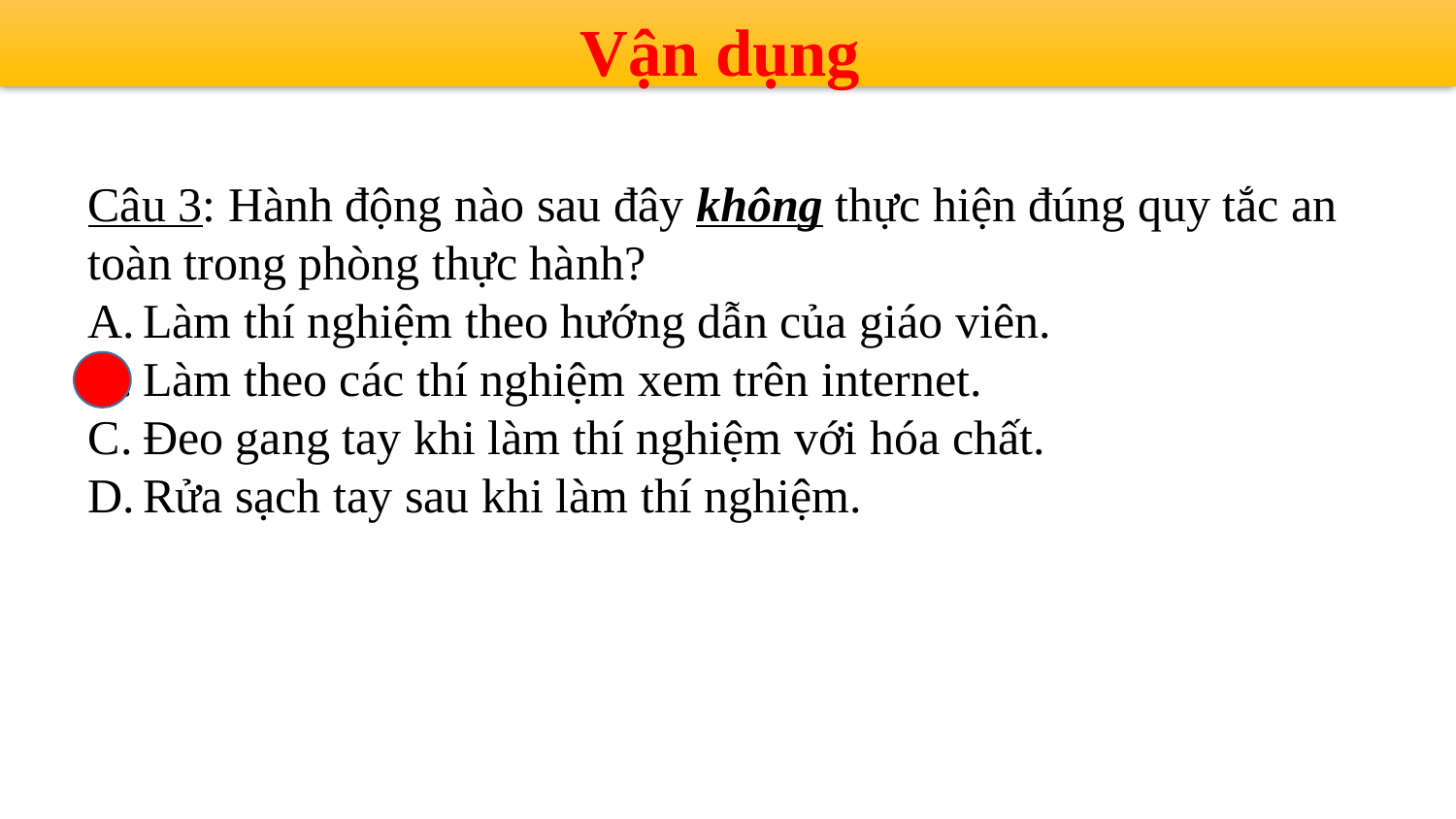

Vận dụng
Câu 3: Hành động nào sau đây không thực hiện đúng quy tắc an toàn trong phòng thực hành?
Làm thí nghiệm theo hướng dẫn của giáo viên.
Làm theo các thí nghiệm xem trên internet.
Đeo gang tay khi làm thí nghiệm với hóa chất.
Rửa sạch tay sau khi làm thí nghiệm.